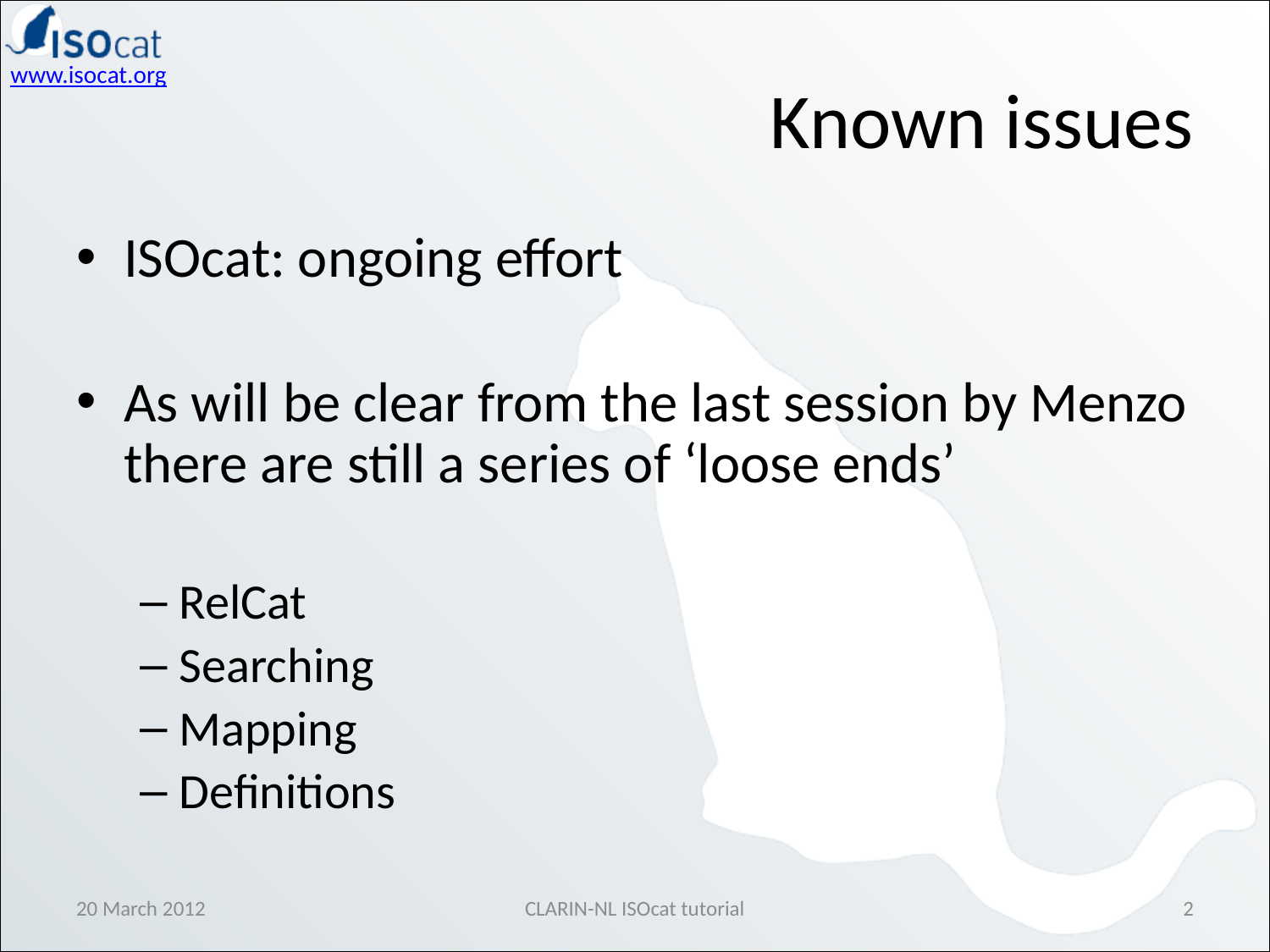

# Known issues
ISOcat: ongoing effort

As will be clear from the last session by Menzo there are still a series of ‘loose ends’

RelCat
Searching
Mapping
Definitions
20 March 2012
CLARIN-NL ISOcat tutorial
2